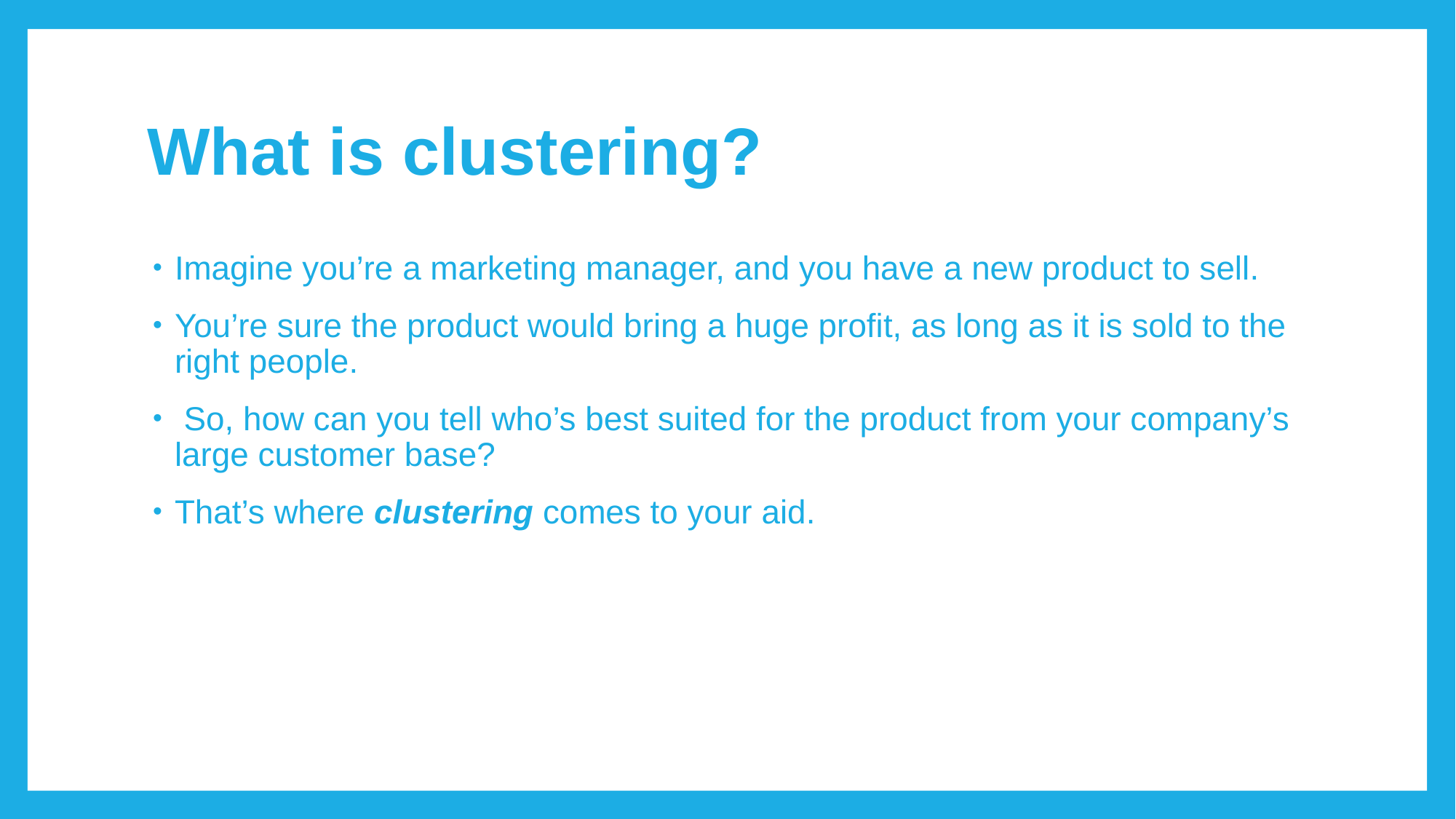

# What is clustering?
Imagine you’re a marketing manager, and you have a new product to sell.
You’re sure the product would bring a huge profit, as long as it is sold to the right people.
 So, how can you tell who’s best suited for the product from your company’s large customer base?
That’s where clustering comes to your aid.